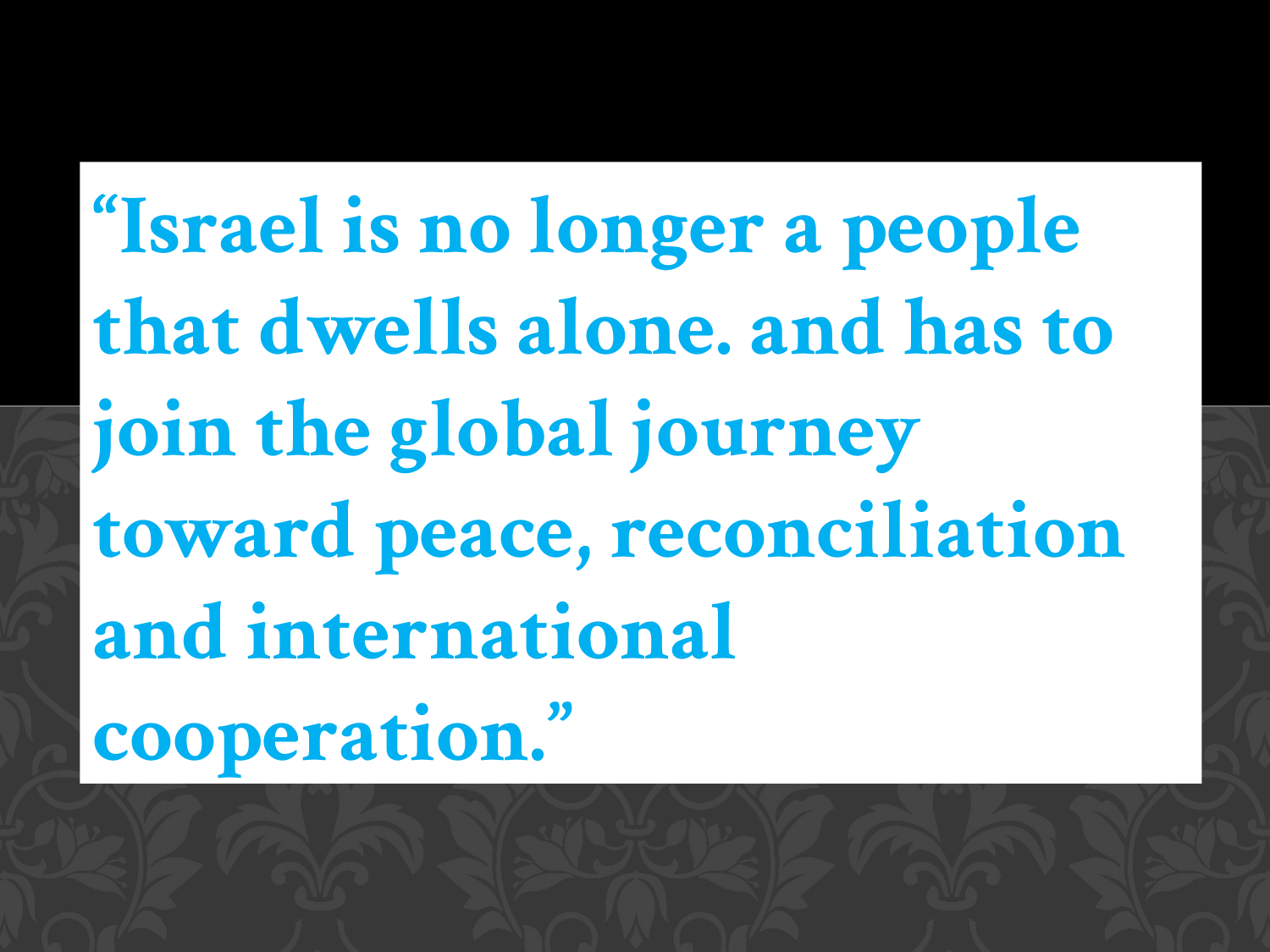

“Israel is no longer a people that dwells alone. and has to join the global journey toward peace, reconciliation and international cooperation.”